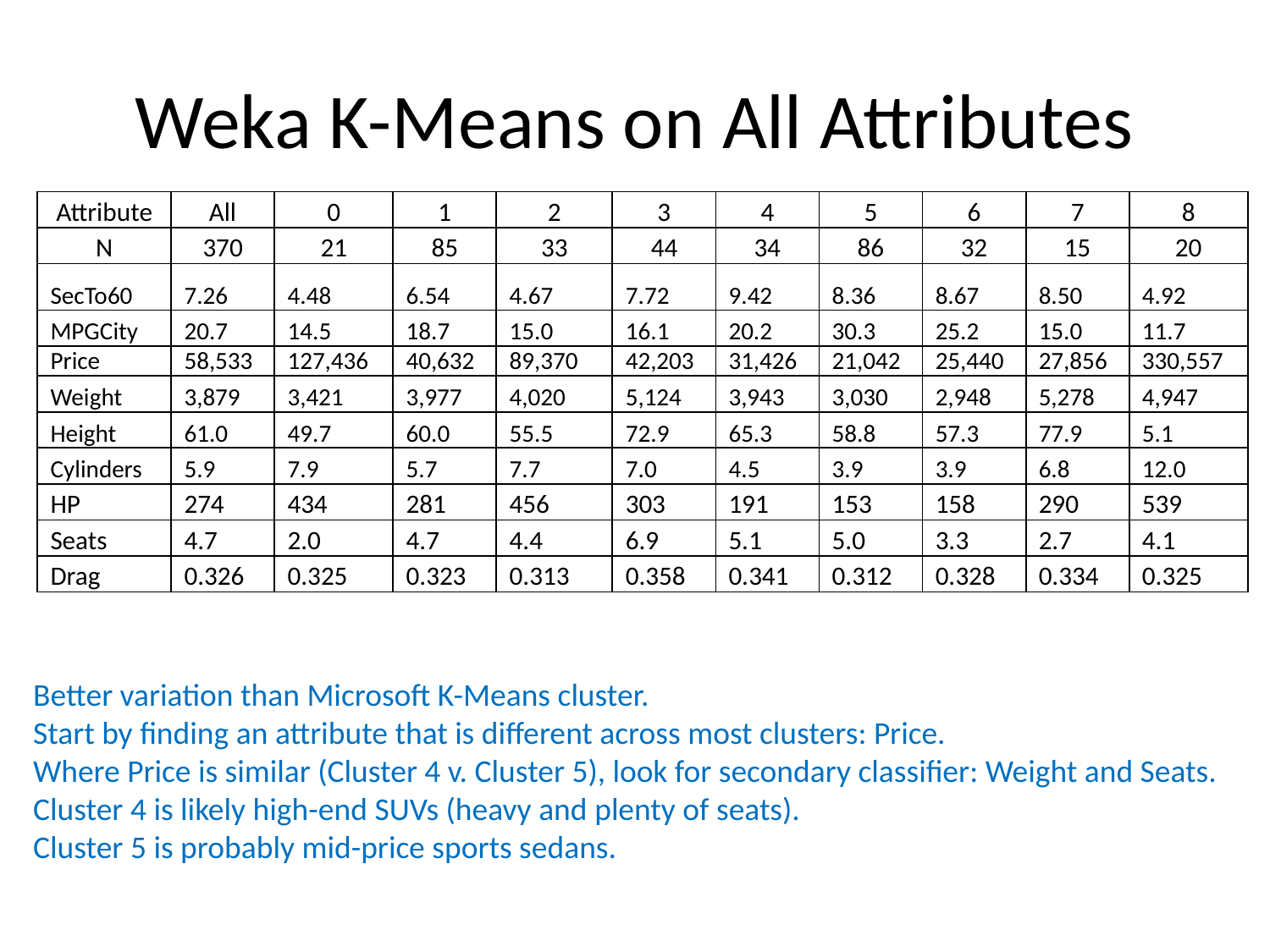

# Weka K-Means on All Attributes
| Attribute | All | 0 | 1 | 2 | 3 | 4 | 5 | 6 | 7 | 8 |
| --- | --- | --- | --- | --- | --- | --- | --- | --- | --- | --- |
| N | 370 | 21 | 85 | 33 | 44 | 34 | 86 | 32 | 15 | 20 |
| SecTo60 | 7.26 | 4.48 | 6.54 | 4.67 | 7.72 | 9.42 | 8.36 | 8.67 | 8.50 | 4.92 |
| MPGCity | 20.7 | 14.5 | 18.7 | 15.0 | 16.1 | 20.2 | 30.3 | 25.2 | 15.0 | 11.7 |
| Price | 58,533 | 127,436 | 40,632 | 89,370 | 42,203 | 31,426 | 21,042 | 25,440 | 27,856 | 330,557 |
| Weight | 3,879 | 3,421 | 3,977 | 4,020 | 5,124 | 3,943 | 3,030 | 2,948 | 5,278 | 4,947 |
| Height | 61.0 | 49.7 | 60.0 | 55.5 | 72.9 | 65.3 | 58.8 | 57.3 | 77.9 | 5.1 |
| Cylinders | 5.9 | 7.9 | 5.7 | 7.7 | 7.0 | 4.5 | 3.9 | 3.9 | 6.8 | 12.0 |
| HP | 274 | 434 | 281 | 456 | 303 | 191 | 153 | 158 | 290 | 539 |
| Seats | 4.7 | 2.0 | 4.7 | 4.4 | 6.9 | 5.1 | 5.0 | 3.3 | 2.7 | 4.1 |
| Drag | 0.326 | 0.325 | 0.323 | 0.313 | 0.358 | 0.341 | 0.312 | 0.328 | 0.334 | 0.325 |
Better variation than Microsoft K-Means cluster.
Start by finding an attribute that is different across most clusters: Price.
Where Price is similar (Cluster 4 v. Cluster 5), look for secondary classifier: Weight and Seats.
Cluster 4 is likely high-end SUVs (heavy and plenty of seats).
Cluster 5 is probably mid-price sports sedans.